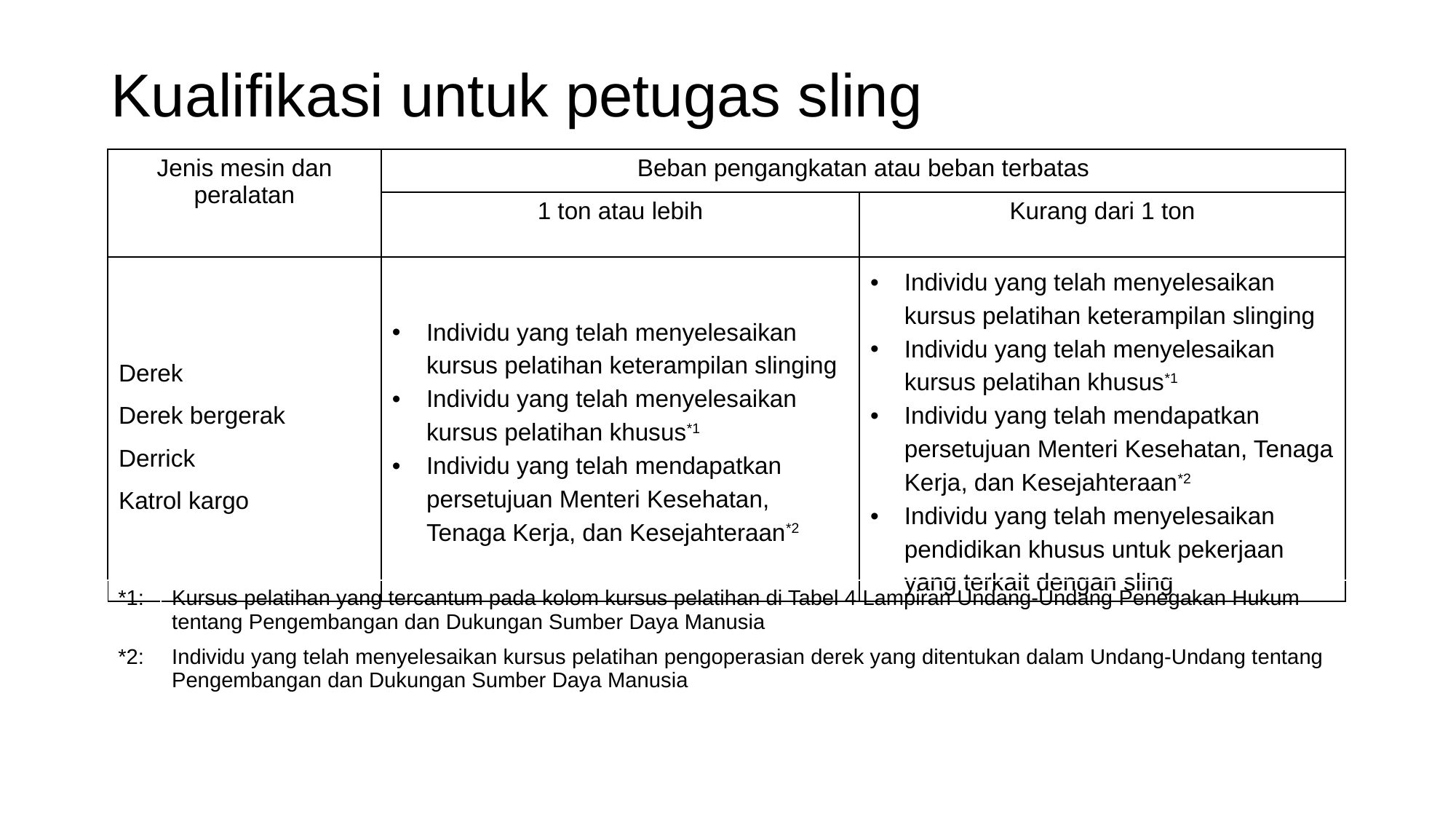

# Kualifikasi untuk petugas sling
| Jenis mesin dan peralatan | Beban pengangkatan atau beban terbatas |  |
| --- | --- | --- |
|  | 1 ton atau lebih | Kurang dari 1 ton |
| Derek Derek bergerak Derrick Katrol kargo | Individu yang telah menyelesaikan kursus pelatihan keterampilan slinging Individu yang telah menyelesaikan kursus pelatihan khusus\*1 Individu yang telah mendapatkan persetujuan Menteri Kesehatan, Tenaga Kerja, dan Kesejahteraan\*2 | Individu yang telah menyelesaikan kursus pelatihan keterampilan slinging Individu yang telah menyelesaikan kursus pelatihan khusus\*1 Individu yang telah mendapatkan persetujuan Menteri Kesehatan, Tenaga Kerja, dan Kesejahteraan\*2 Individu yang telah menyelesaikan pendidikan khusus untuk pekerjaan yang terkait dengan sling |
| \*1: | Kursus pelatihan yang tercantum pada kolom kursus pelatihan di Tabel 4 Lampiran Undang-Undang Penegakan Hukum tentang Pengembangan dan Dukungan Sumber Daya Manusia |
| --- | --- |
| \*2: | Individu yang telah menyelesaikan kursus pelatihan pengoperasian derek yang ditentukan dalam Undang-Undang tentang Pengembangan dan Dukungan Sumber Daya Manusia |